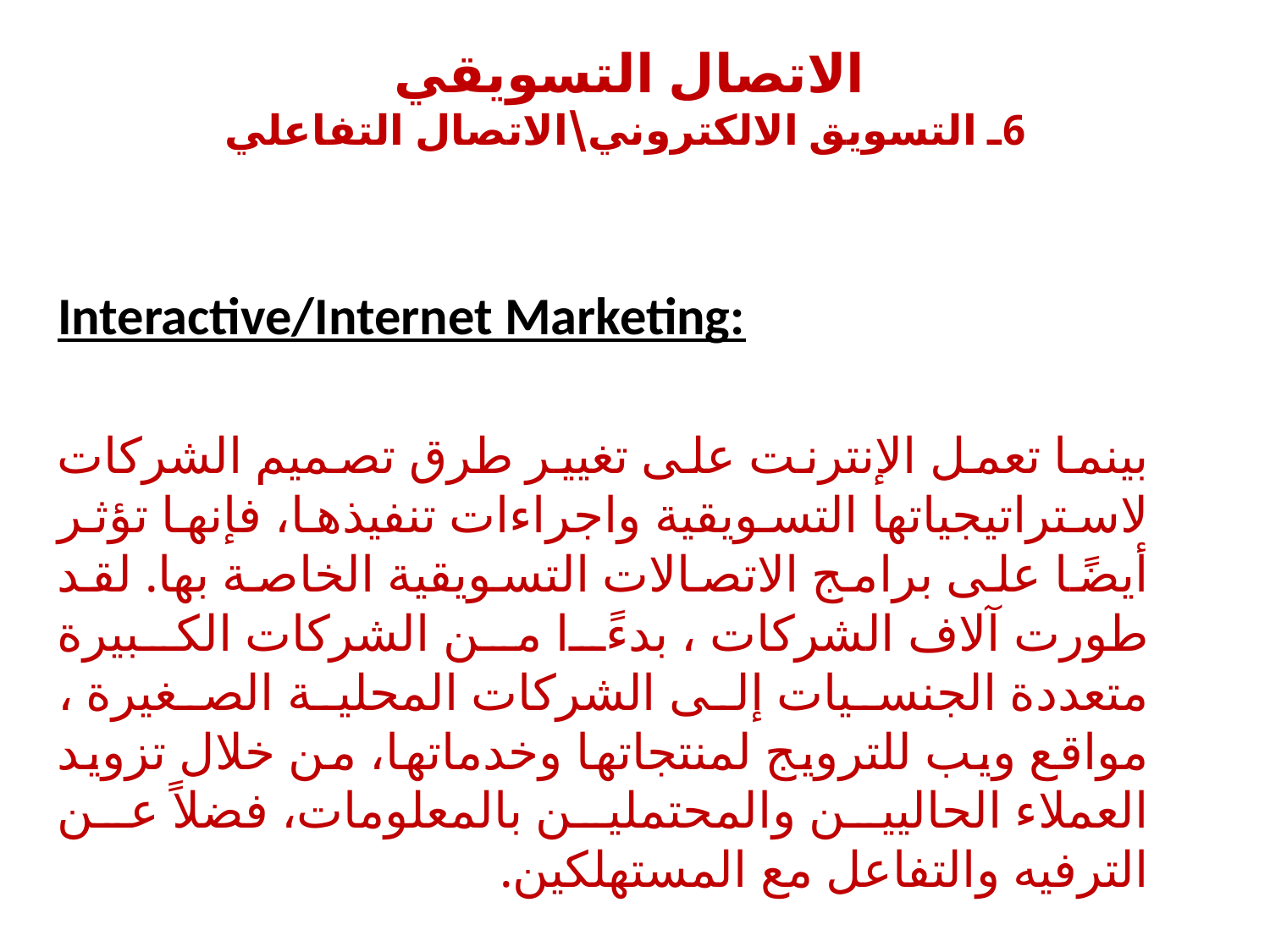

# الاتصال التسويقي 6ـ التسويق الالكتروني\الاتصال التفاعلي

Interactive/Internet Marketing:

بينما تعمل الإنترنت على تغيير طرق تصميم الشركات لاستراتيجياتها التسويقية واجراءات تنفيذها، فإنها تؤثر أيضًا على برامج الاتصالات التسويقية الخاصة بها. لقد طورت آلاف الشركات ، بدءًا من الشركات الكبيرة متعددة الجنسيات إلى الشركات المحلية الصغيرة ، مواقع ويب للترويج لمنتجاتها وخدماتها، من خلال تزويد العملاء الحاليين والمحتملين بالمعلومات، فضلاً عن الترفيه والتفاعل مع المستهلكين.